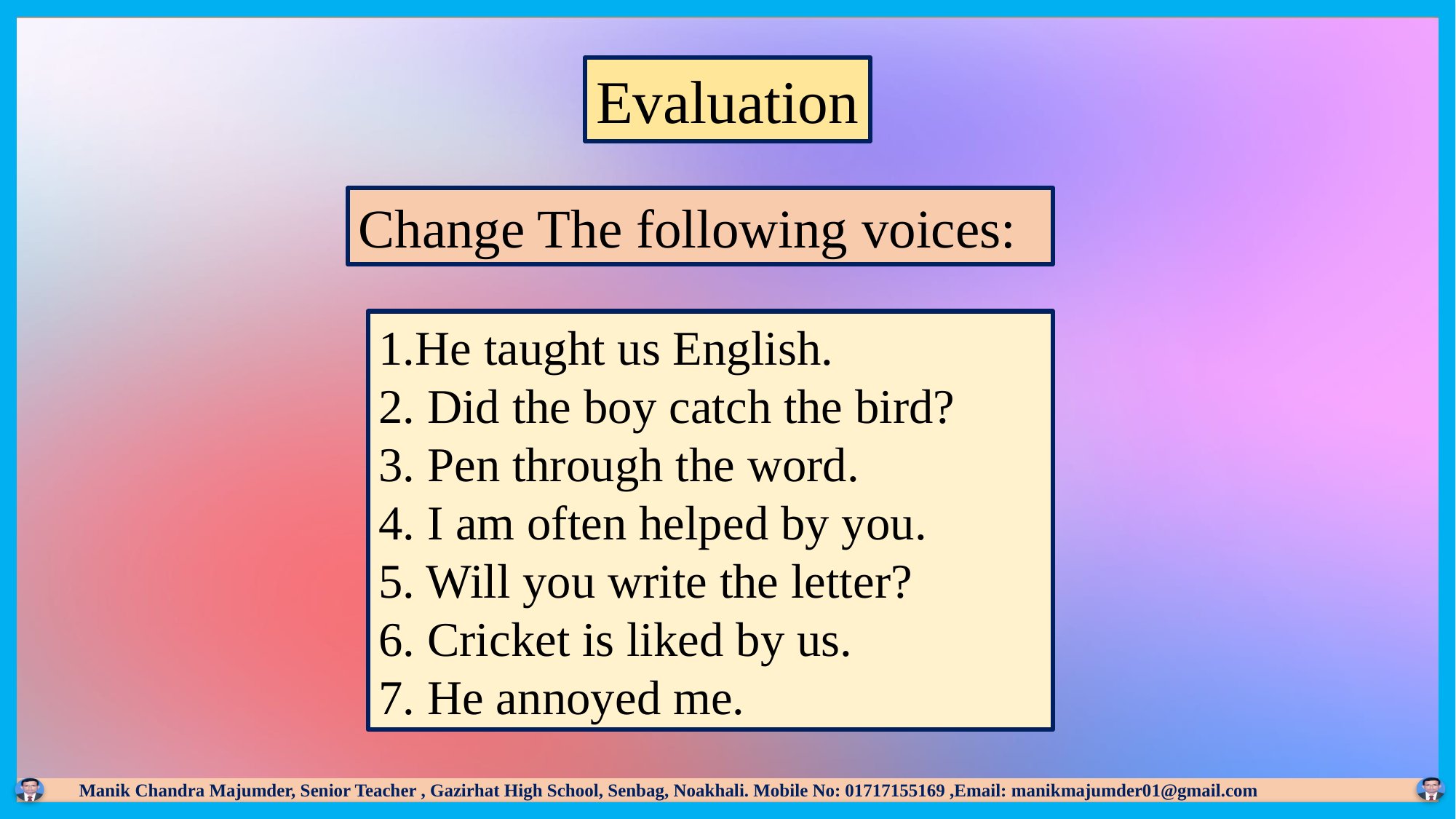

Evaluation
Change The following voices:
1.He taught us English.
2. Did the boy catch the bird?
3. Pen through the word.
4. I am often helped by you.
5. Will you write the letter?
6. Cricket is liked by us.
7. He annoyed me.